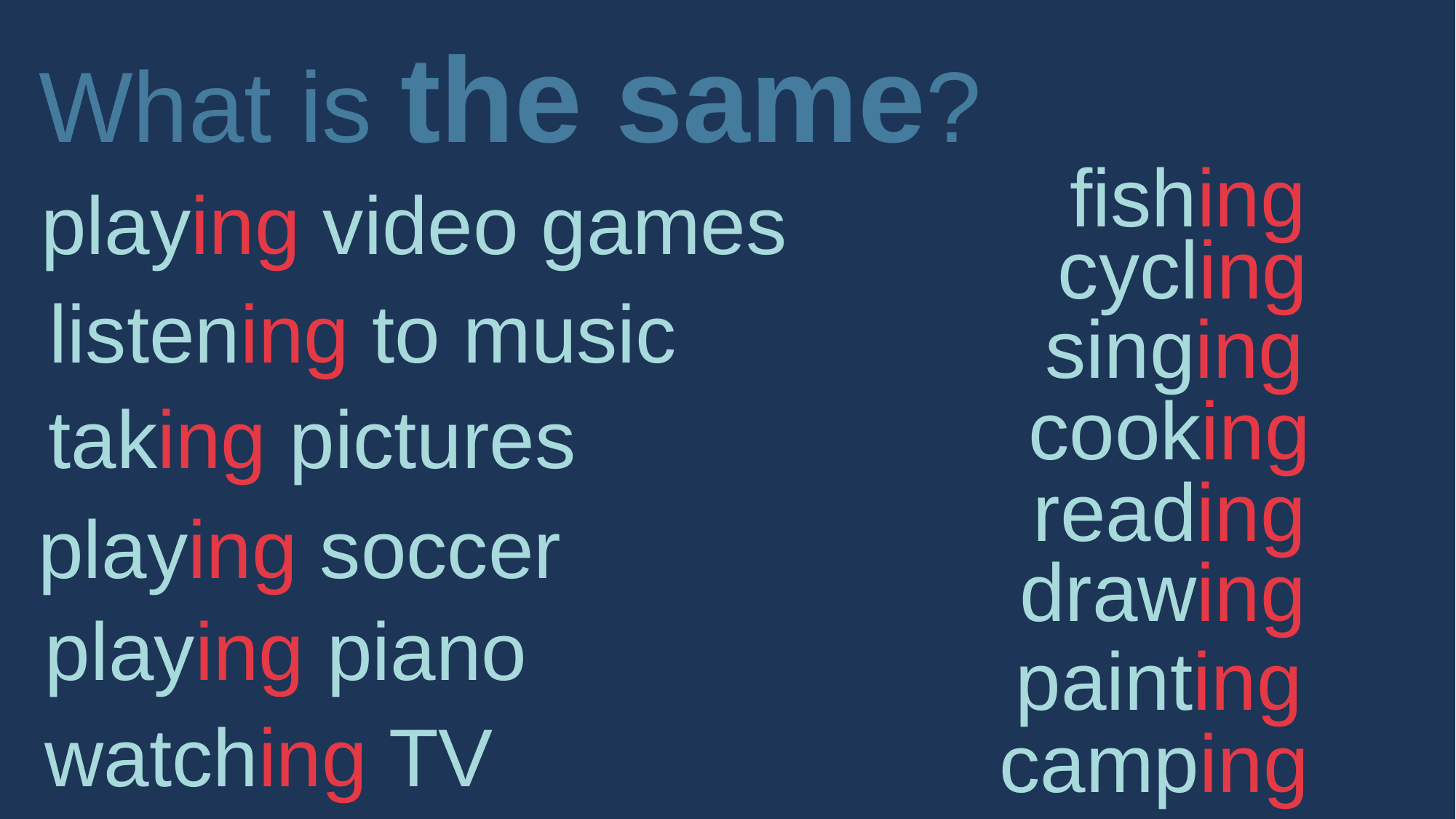

What is the same?
fishing
playing video games
cycling
listening to music
singing
cooking
taking pictures
reading
playing soccer
drawing
playing piano
painting
watching TV
camping